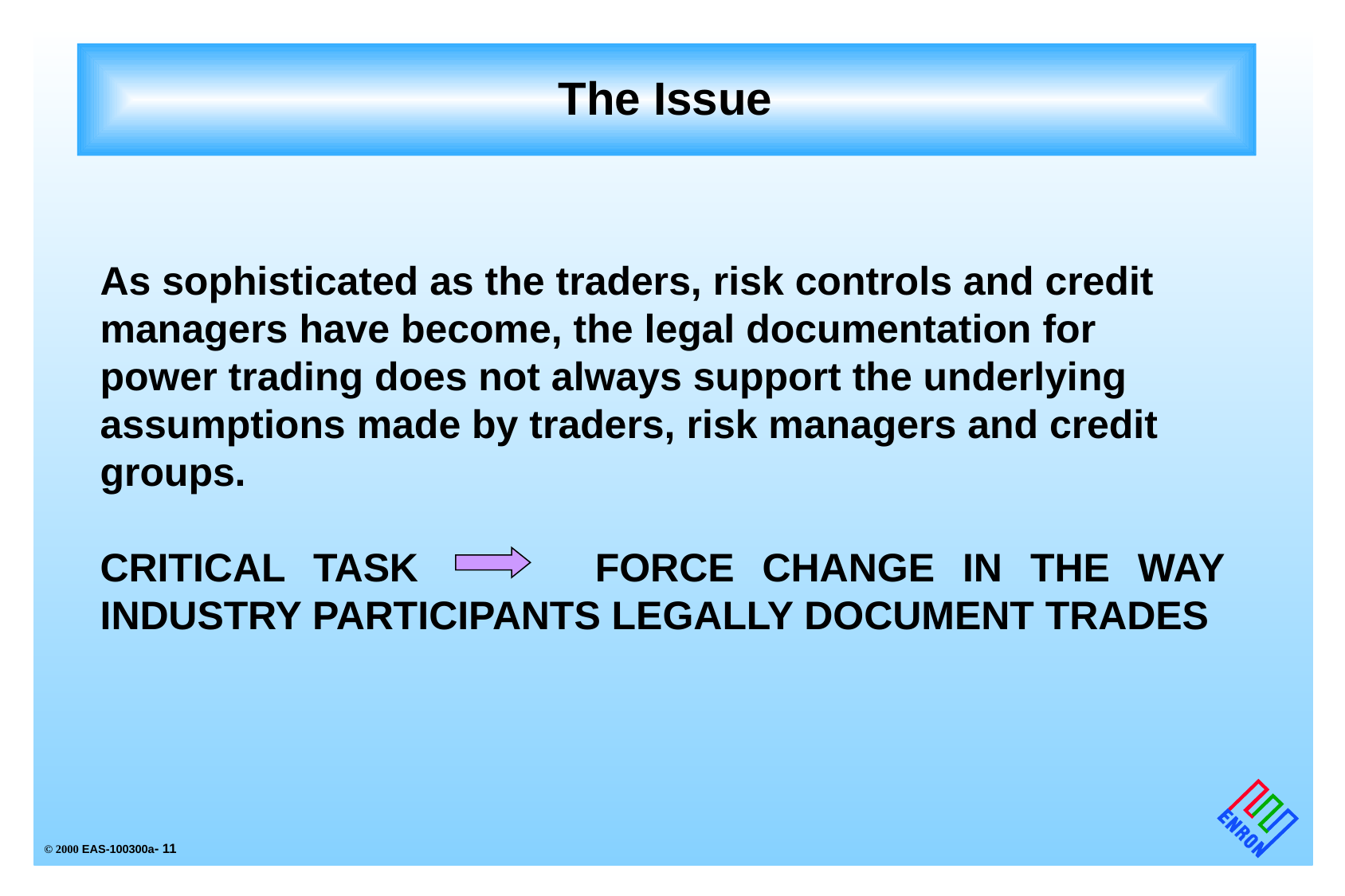

# The Issue
As sophisticated as the traders, risk controls and credit managers have become, the legal documentation for power trading does not always support the underlying assumptions made by traders, risk managers and credit groups.

CRITICAL TASK		FORCE CHANGE IN THE WAY INDUSTRY PARTICIPANTS LEGALLY DOCUMENT TRADES